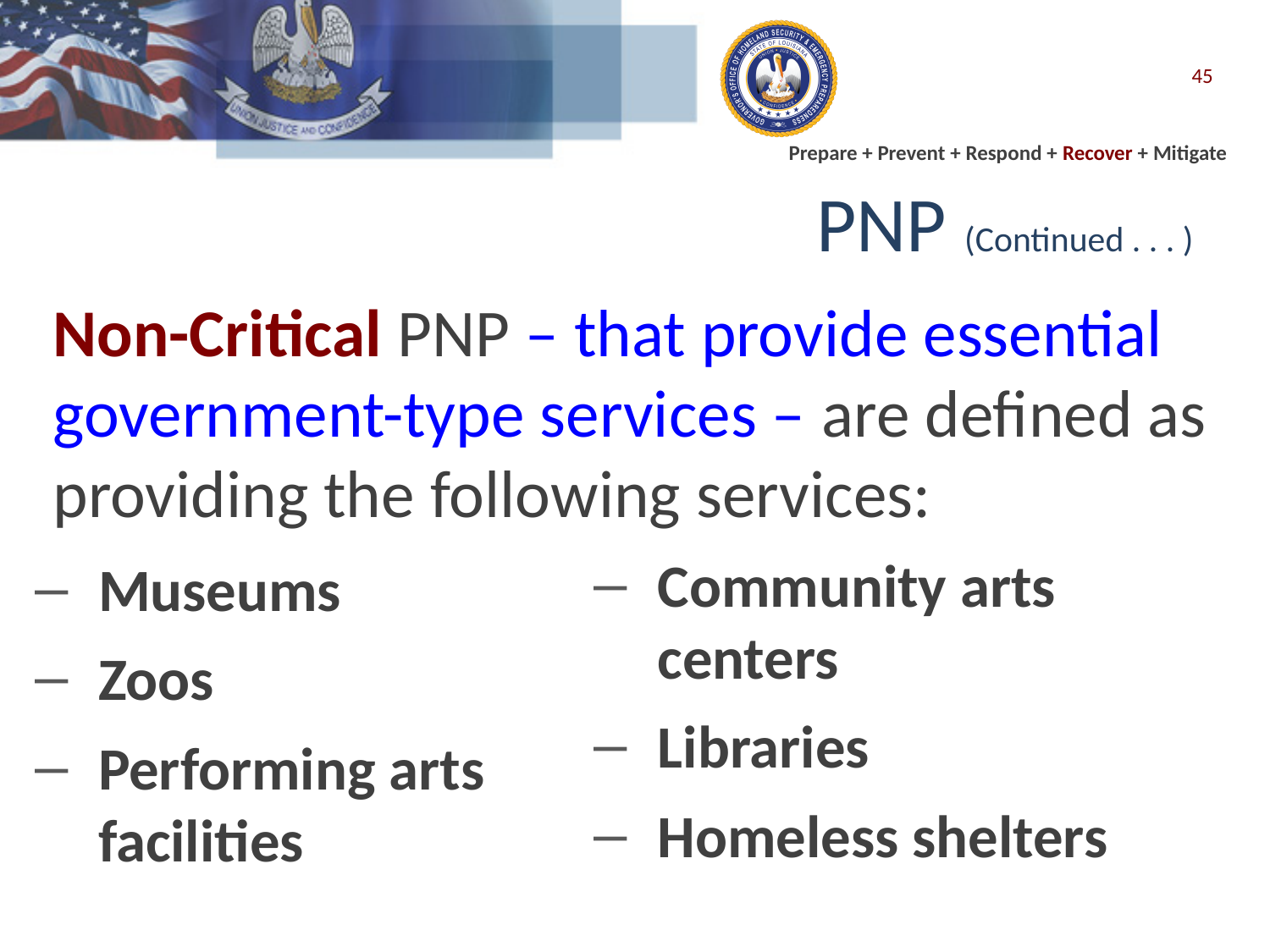

45
# PNP (Continued . . . )
Non-Critical PNP – that provide essential government-type services – are defined as providing the following services:

Community arts centers
Libraries
Homeless shelters

Museums
Zoos
Performing arts facilities